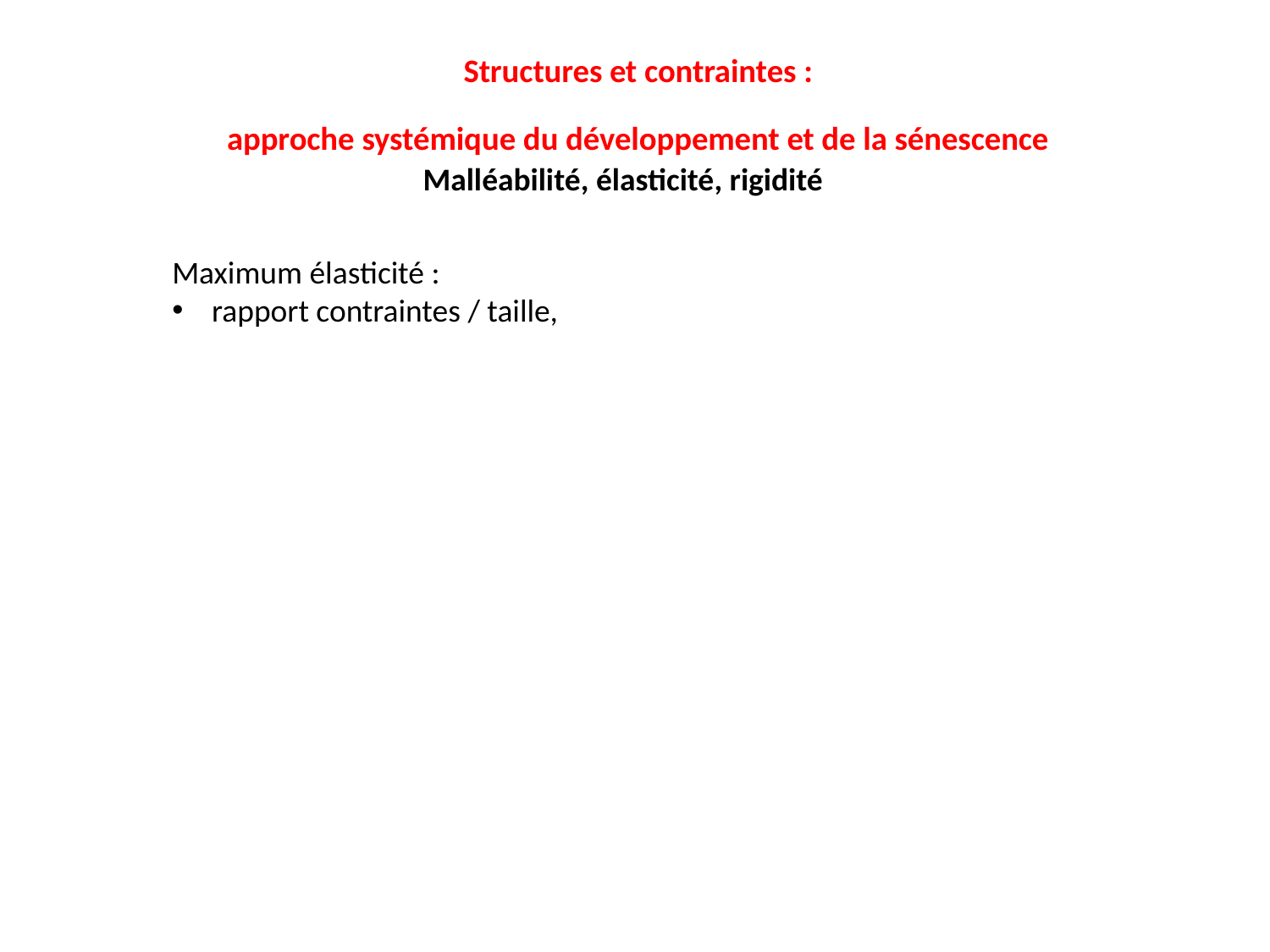

Structures et contraintes :
approche systémique du développement et de la sénescence
Malléabilité, élasticité, rigidité
Maximum élasticité :
rapport contraintes / taille,